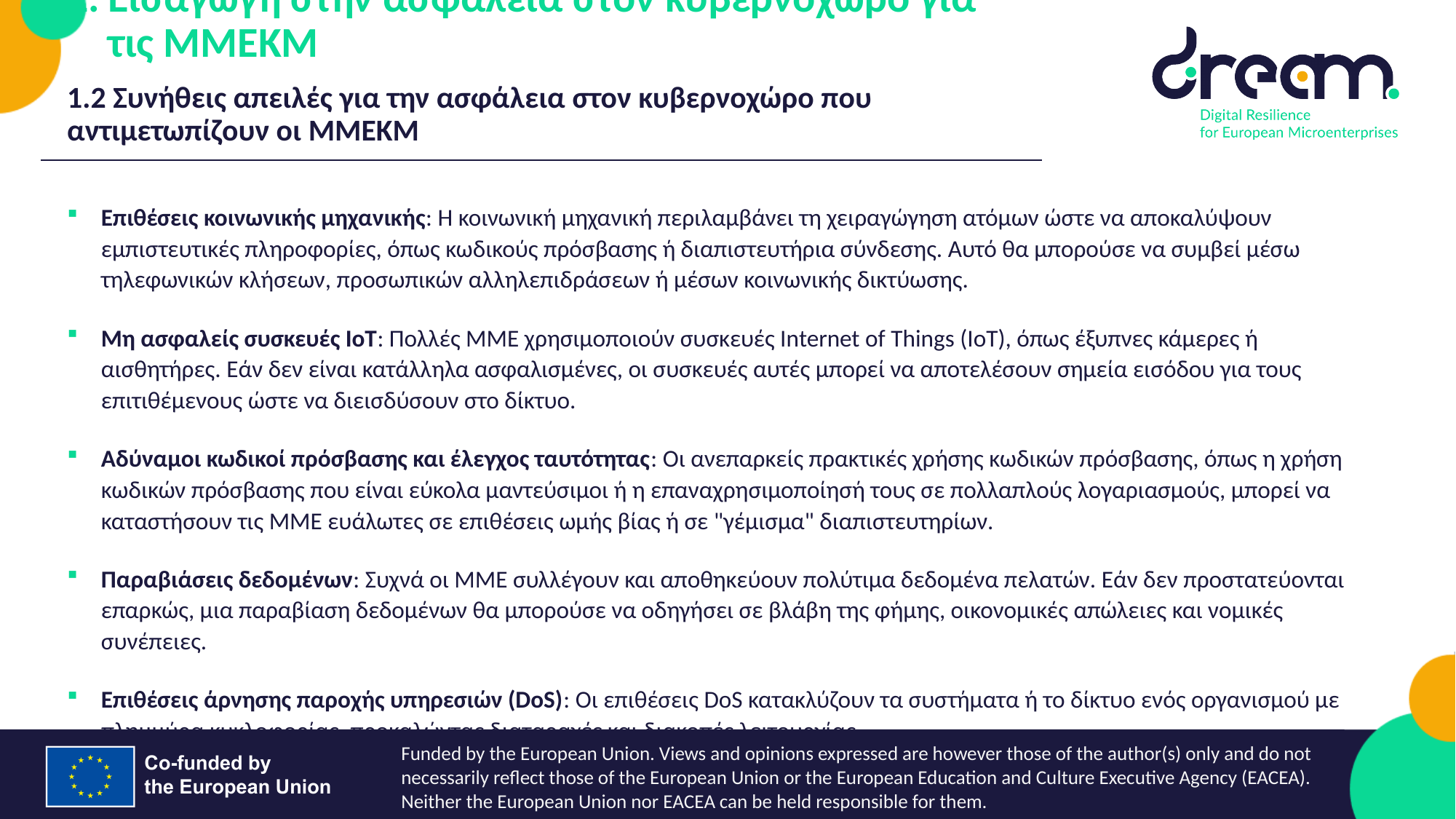

Εισαγωγή στην ασφάλεια στον κυβερνοχώρο για τις ΜΜΕΚΜ
1.2 Συνήθεις απειλές για την ασφάλεια στον κυβερνοχώρο που αντιμετωπίζουν οι ΜΜΕΚΜ
Επιθέσεις κοινωνικής μηχανικής: Η κοινωνική μηχανική περιλαμβάνει τη χειραγώγηση ατόμων ώστε να αποκαλύψουν εμπιστευτικές πληροφορίες, όπως κωδικούς πρόσβασης ή διαπιστευτήρια σύνδεσης. Αυτό θα μπορούσε να συμβεί μέσω τηλεφωνικών κλήσεων, προσωπικών αλληλεπιδράσεων ή μέσων κοινωνικής δικτύωσης.
Μη ασφαλείς συσκευές IoT: Πολλές ΜΜΕ χρησιμοποιούν συσκευές Internet of Things (IoT), όπως έξυπνες κάμερες ή αισθητήρες. Εάν δεν είναι κατάλληλα ασφαλισμένες, οι συσκευές αυτές μπορεί να αποτελέσουν σημεία εισόδου για τους επιτιθέμενους ώστε να διεισδύσουν στο δίκτυο.
Αδύναμοι κωδικοί πρόσβασης και έλεγχος ταυτότητας: Οι ανεπαρκείς πρακτικές χρήσης κωδικών πρόσβασης, όπως η χρήση κωδικών πρόσβασης που είναι εύκολα μαντεύσιμοι ή η επαναχρησιμοποίησή τους σε πολλαπλούς λογαριασμούς, μπορεί να καταστήσουν τις ΜΜΕ ευάλωτες σε επιθέσεις ωμής βίας ή σε "γέμισμα" διαπιστευτηρίων.
Παραβιάσεις δεδομένων: Συχνά οι ΜΜΕ συλλέγουν και αποθηκεύουν πολύτιμα δεδομένα πελατών. Εάν δεν προστατεύονται επαρκώς, μια παραβίαση δεδομένων θα μπορούσε να οδηγήσει σε βλάβη της φήμης, οικονομικές απώλειες και νομικές συνέπειες.
Επιθέσεις άρνησης παροχής υπηρεσιών (DoS): Οι επιθέσεις DoS κατακλύζουν τα συστήματα ή το δίκτυο ενός οργανισμού με πλημμύρα κυκλοφορίας, προκαλώντας διαταραχές και διακοπές λειτουργίας.